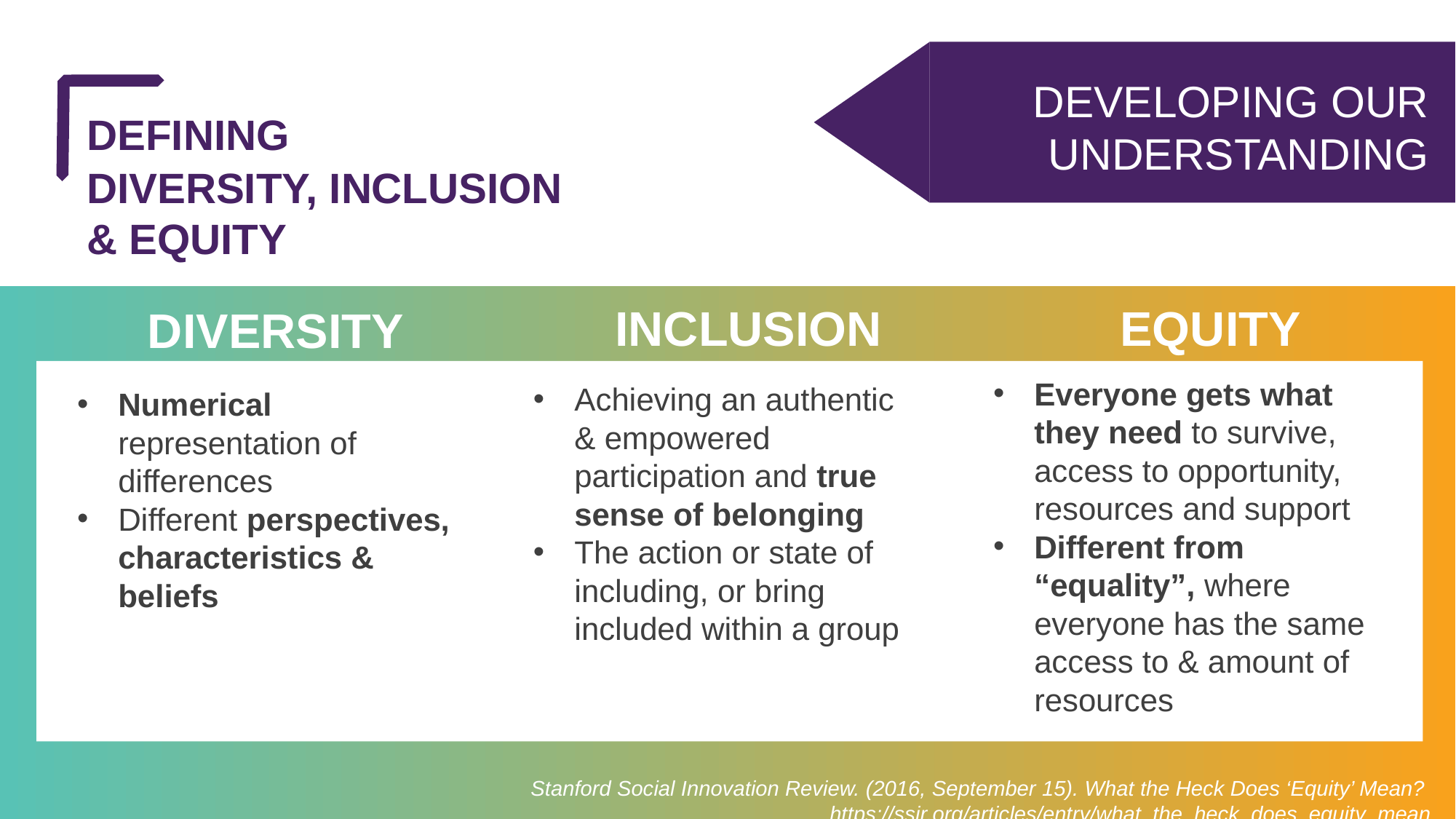

DEVELOPING OUR UNDERSTANDING
DEFINING
DIVERSITY, INCLUSION & EQUITY

INCLUSION
EQUITY
DIVERSITY

Everyone gets what they need to survive, access to opportunity, resources and support
Different from “equality”, where everyone has the same access to & amount of resources
Achieving an authentic & empowered participation and true sense of belonging
The action or state of including, or bring included within a group
Numerical representation of differences
Different perspectives, characteristics & beliefs
Stanford Social Innovation Review. (2016, September 15). What the Heck Does ‘Equity’ Mean?  https://ssir.org/articles/entry/what_the_heck_does_equity_mean